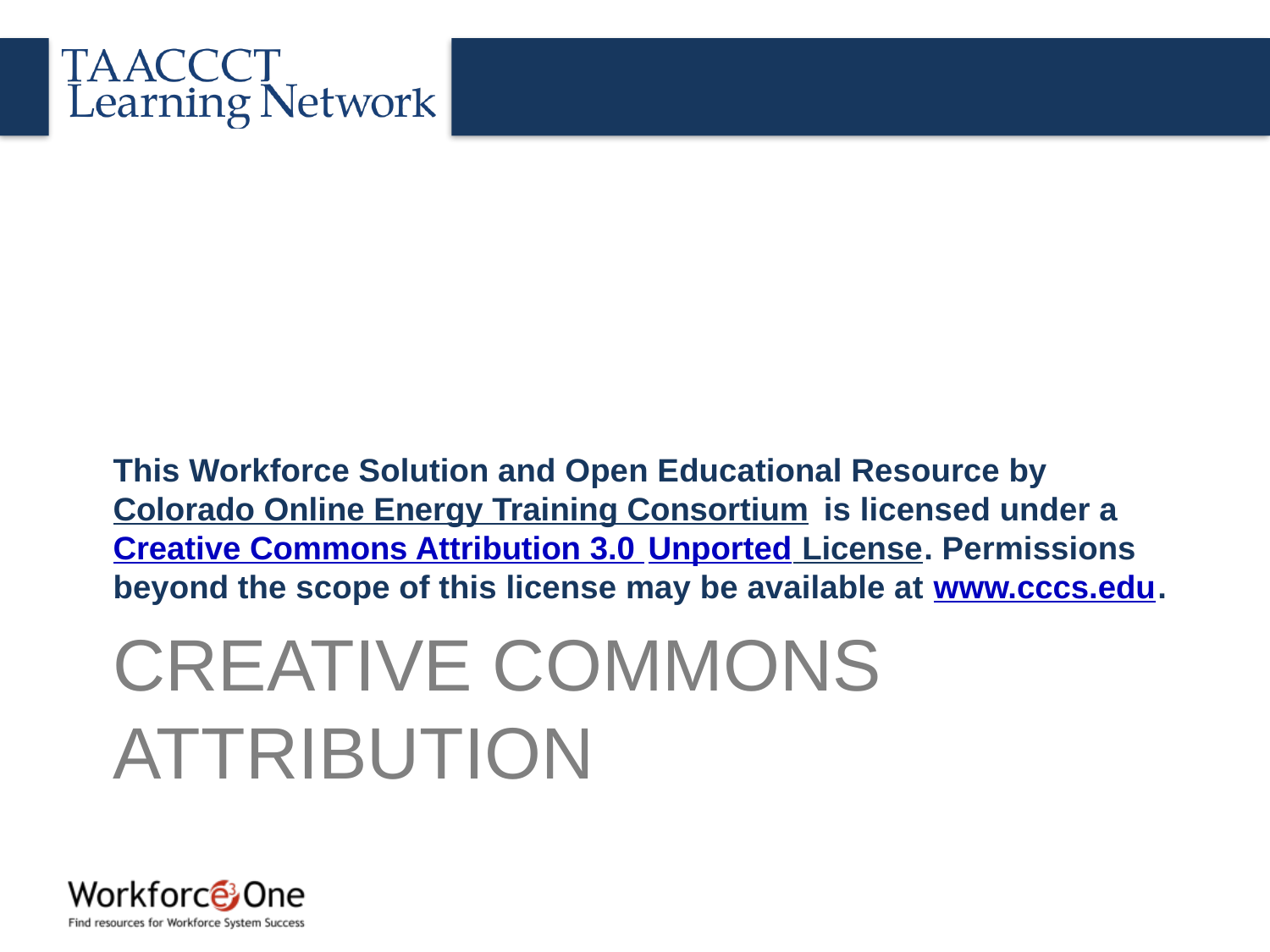

This Workforce Solution and Open Educational Resource by Colorado Online Energy Training Consortium is licensed under a Creative Commons Attribution 3.0 Unported License. Permissions beyond the scope of this license may be available at www.cccs.edu.
# Creative Commons Attribution